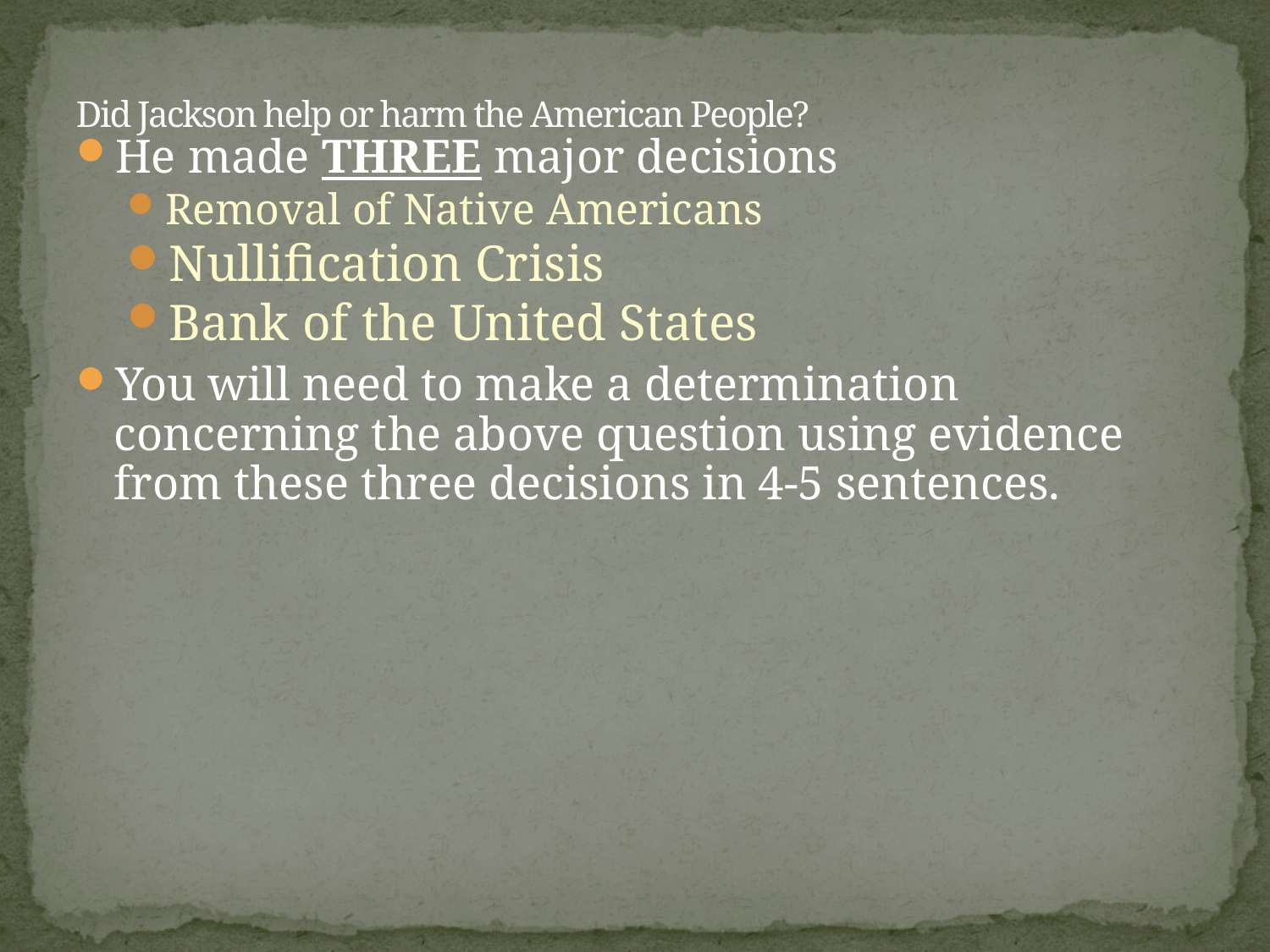

# Did Jackson help or harm the American People?
He made THREE major decisions
Removal of Native Americans
Nullification Crisis
Bank of the United States
You will need to make a determination concerning the above question using evidence from these three decisions in 4-5 sentences.